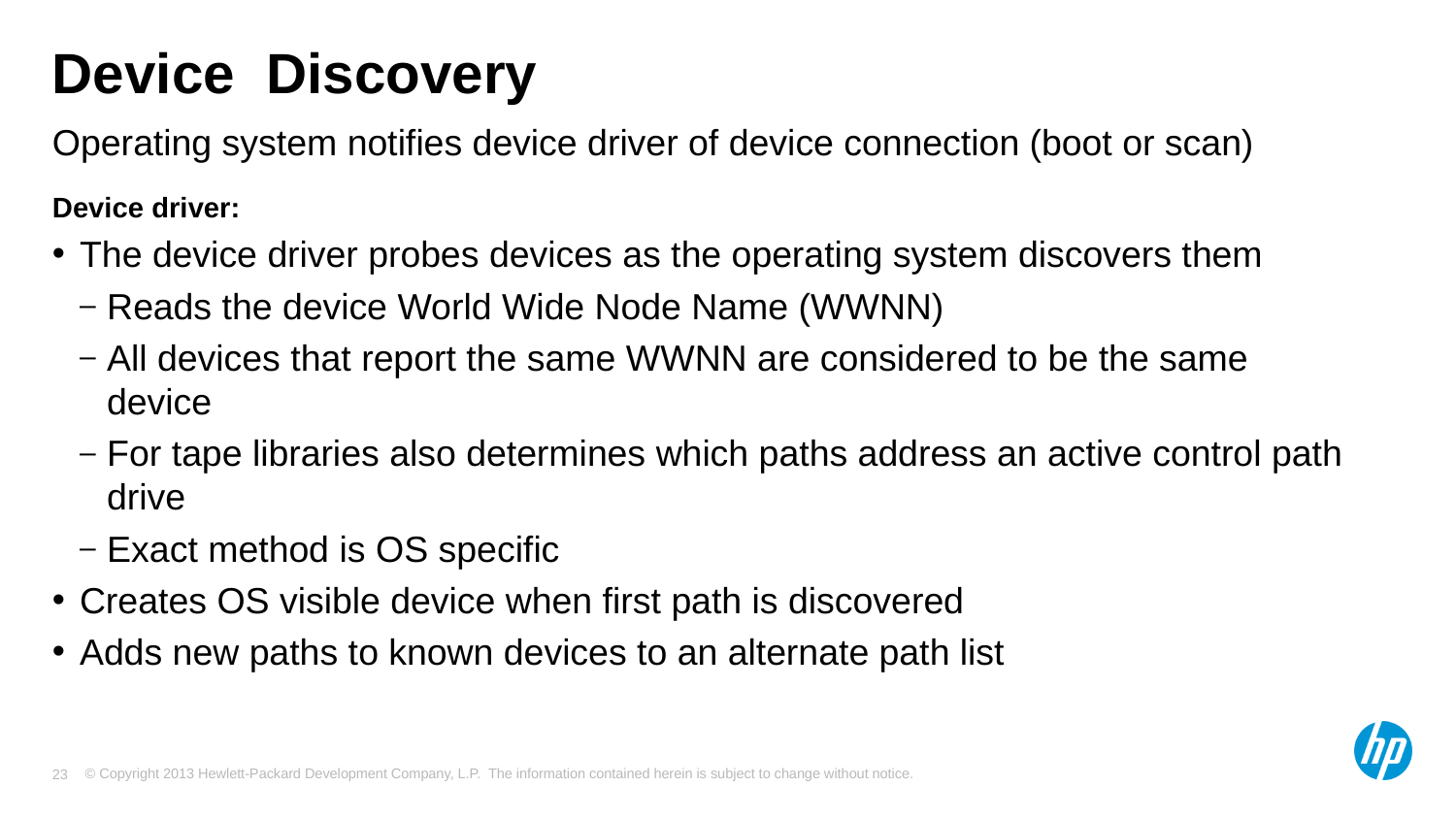

# Device  Discovery
Operating system notifies device driver of device connection (boot or scan)
Device driver:
The device driver probes devices as the operating system discovers them
Reads the device World Wide Node Name (WWNN)
All devices that report the same WWNN are considered to be the same device
For tape libraries also determines which paths address an active control path drive
Exact method is OS specific
Creates OS visible device when first path is discovered
Adds new paths to known devices to an alternate path list